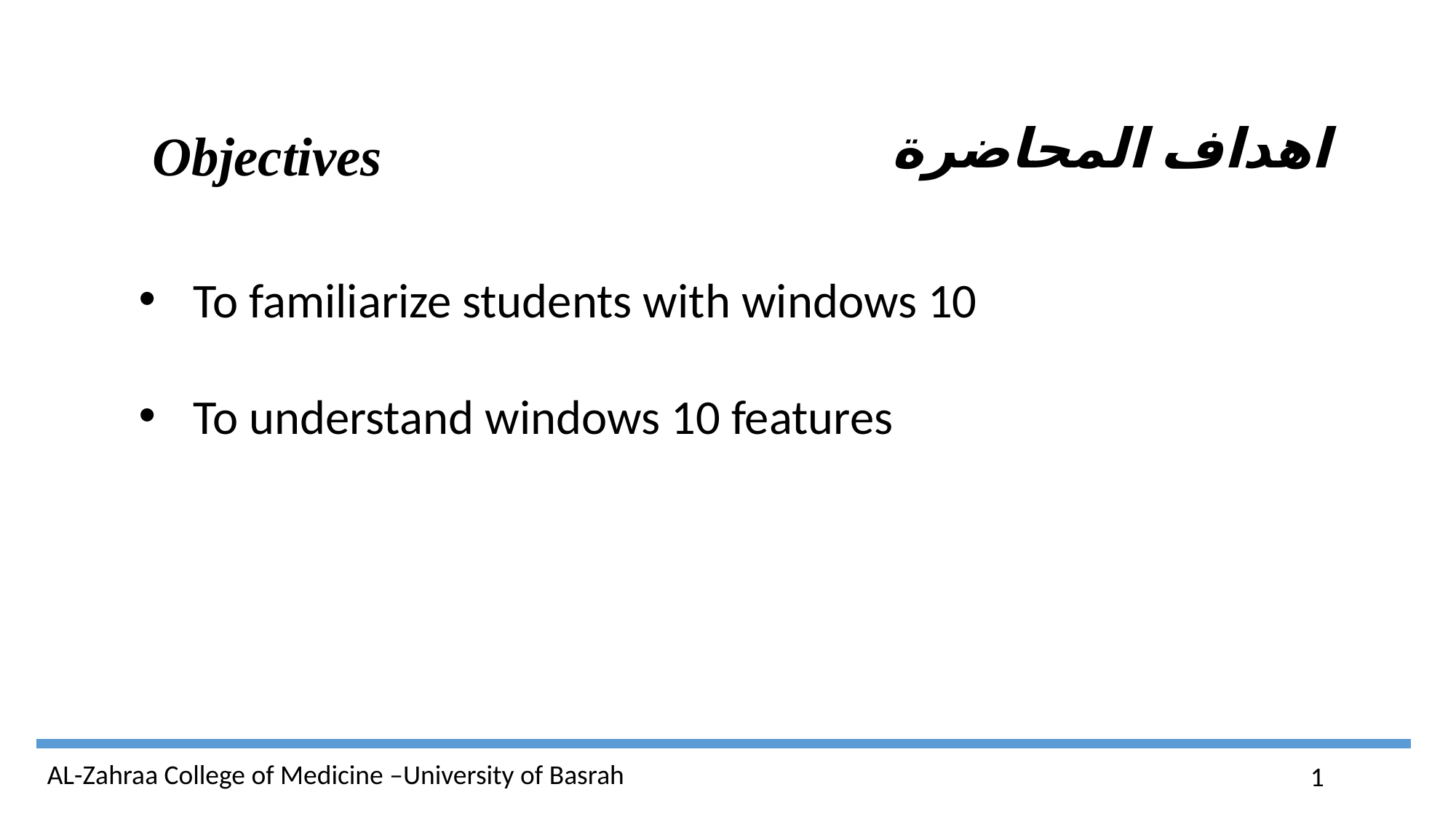

اهداف المحاضرة
 Objectives
To familiarize students with windows 10
To understand windows 10 features

1
AL-Zahraa College of Medicine –University of Basrah